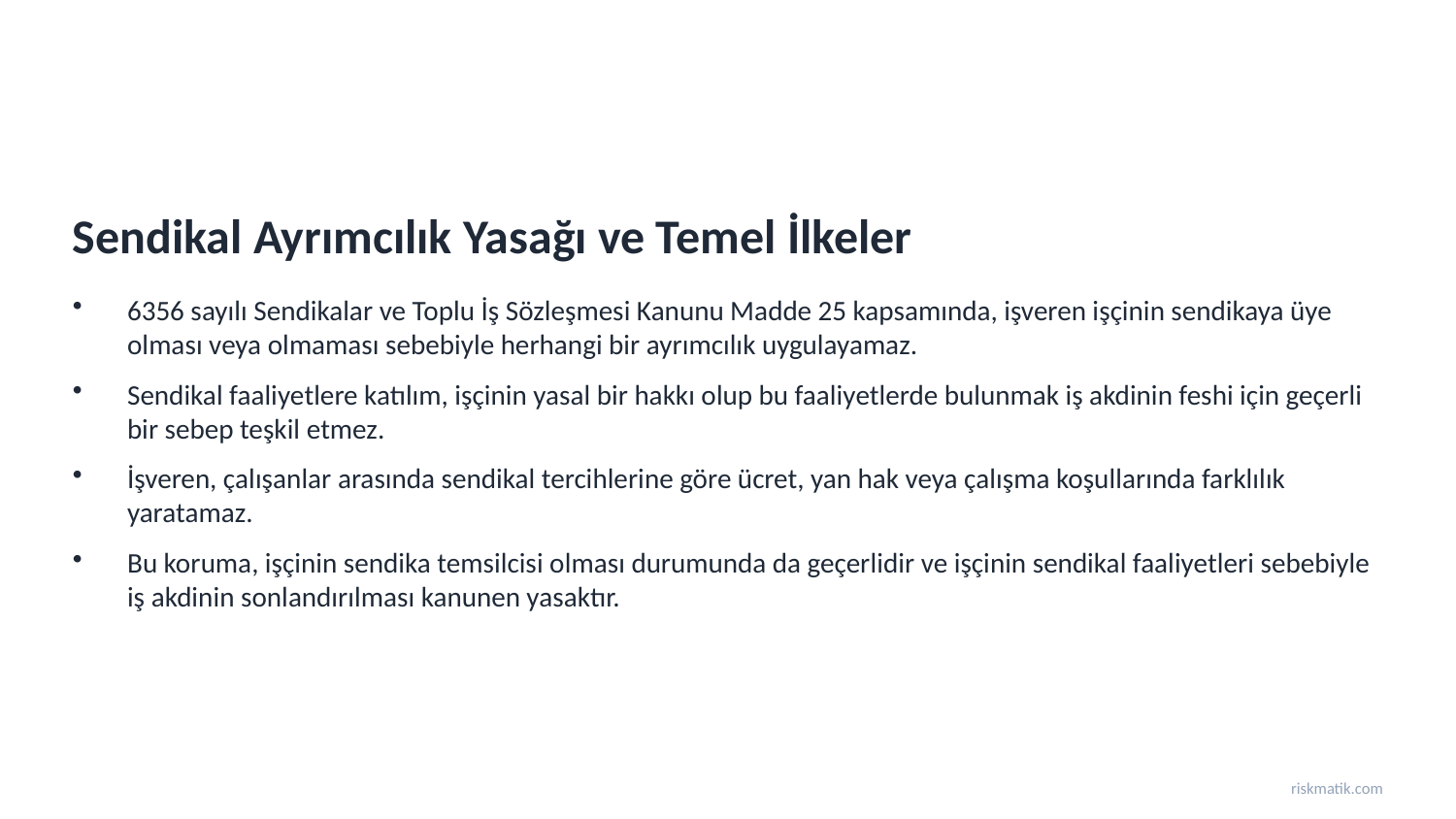

Sendikal Ayrımcılık Yasağı ve Temel İlkeler
6356 sayılı Sendikalar ve Toplu İş Sözleşmesi Kanunu Madde 25 kapsamında, işveren işçinin sendikaya üye olması veya olmaması sebebiyle herhangi bir ayrımcılık uygulayamaz.
Sendikal faaliyetlere katılım, işçinin yasal bir hakkı olup bu faaliyetlerde bulunmak iş akdinin feshi için geçerli bir sebep teşkil etmez.
İşveren, çalışanlar arasında sendikal tercihlerine göre ücret, yan hak veya çalışma koşullarında farklılık yaratamaz.
Bu koruma, işçinin sendika temsilcisi olması durumunda da geçerlidir ve işçinin sendikal faaliyetleri sebebiyle iş akdinin sonlandırılması kanunen yasaktır.
riskmatik.com